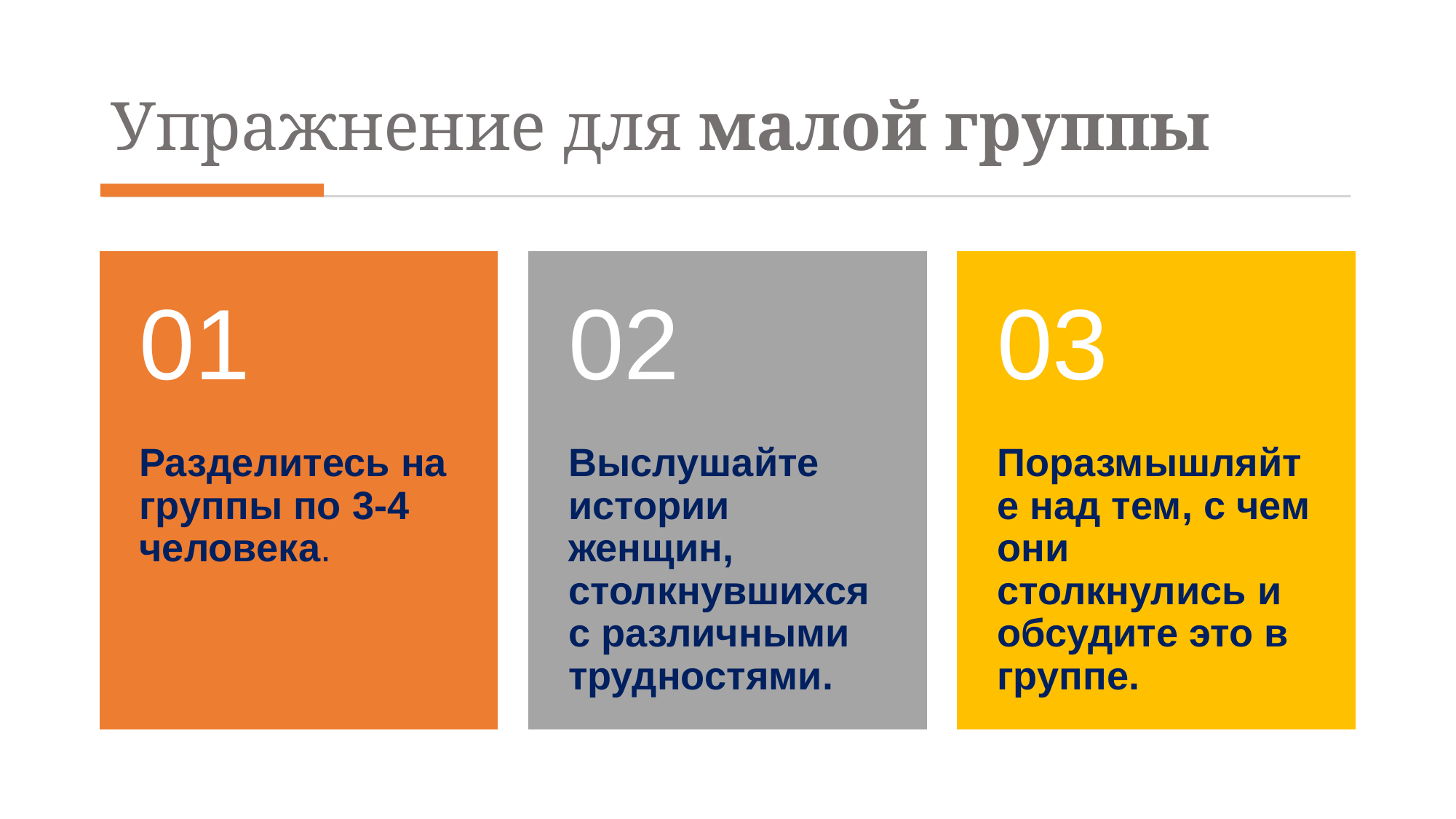

# Упражнение для малой группы

Разделитесь на группы по 3-4 человека.
01
Выслушайте истории женщин, столкнувшихся с различными трудностями.
02
Поразмышляйте над тем, с чем они столкнулись и обсудите это в группе.
03